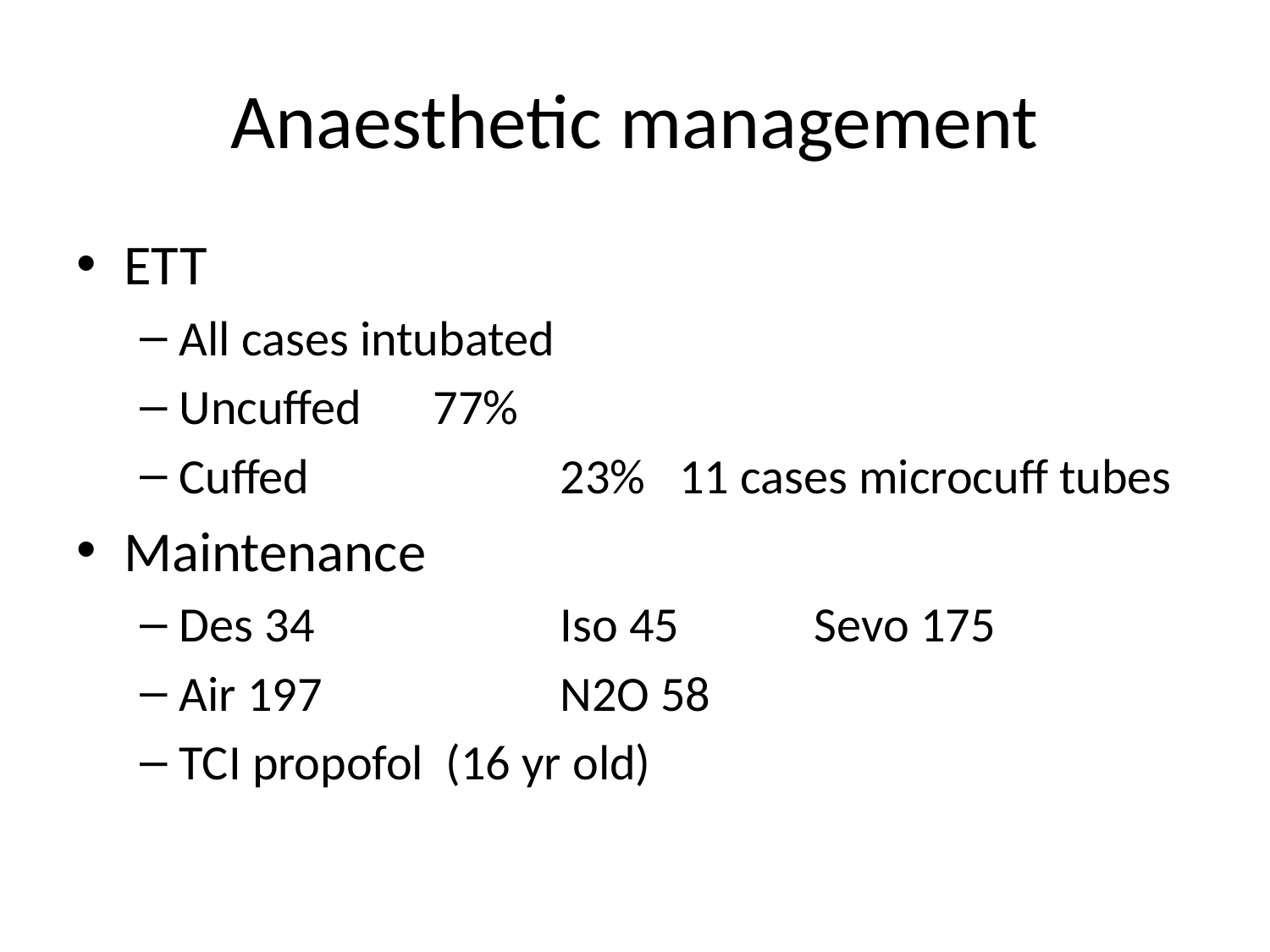

# Anaesthetic management
ETT
All cases intubated
Uncuffed 	77%
Cuffed 		23%   11 cases microcuff tubes
Maintenance
Des 34		Iso 45		Sevo 175
Air 197		N2O 58
TCI propofol  (16 yr old)